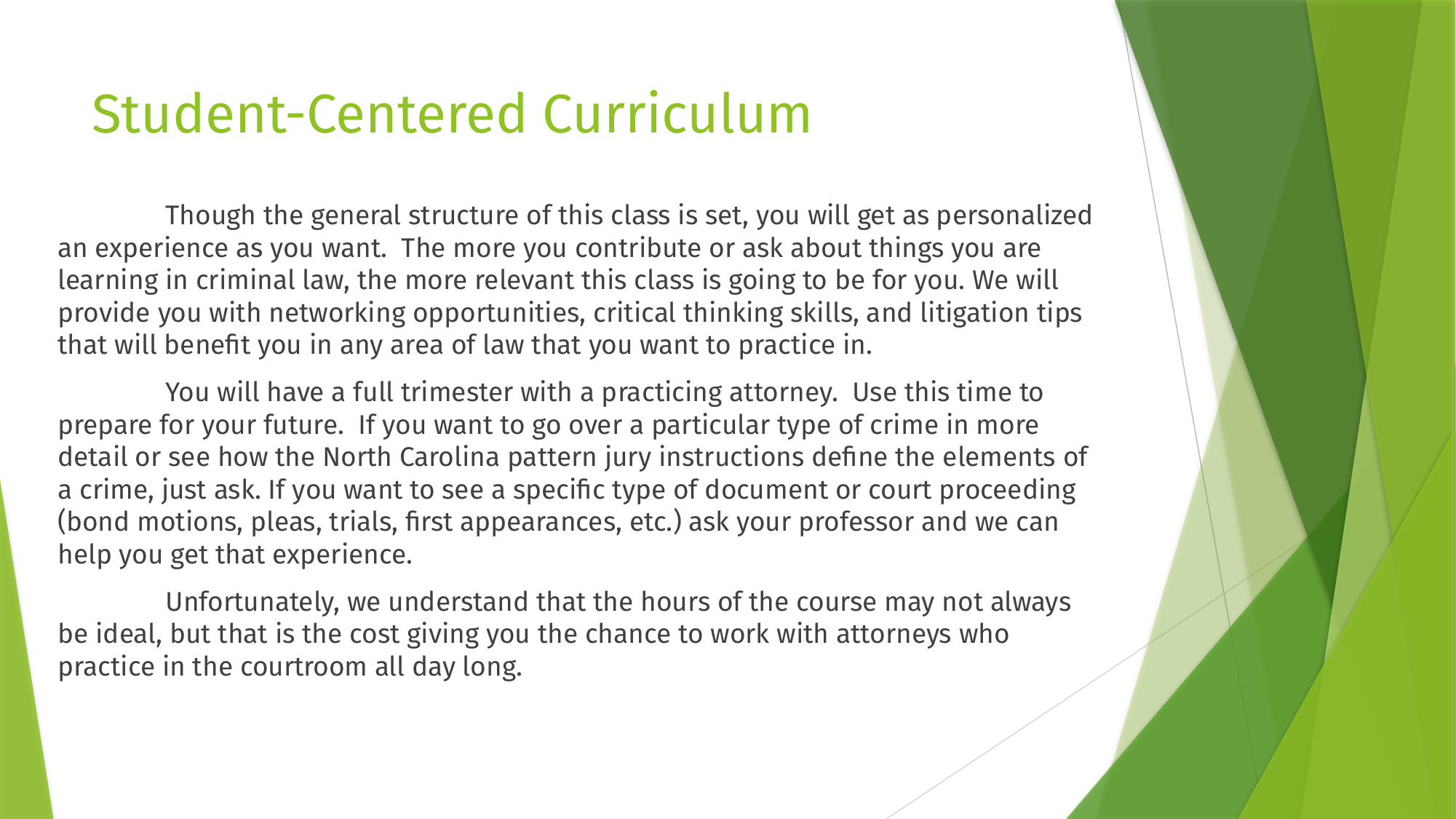

# Student-Centered Curriculum
	Though the general structure of this class is set, you will get as personalized an experience as you want.  The more you contribute or ask about things you are learning in criminal law, the more relevant this class is going to be for you. We will provide you with networking opportunities, critical thinking skills, and litigation tips that will benefit you in any area of law that you want to practice in.
	You will have a full trimester with a practicing attorney.  Use this time to prepare for your future.  If you want to go over a particular type of crime in more detail or see how the North Carolina pattern jury instructions define the elements of a crime, just ask. If you want to see a specific type of document or court proceeding (bond motions, pleas, trials, first appearances, etc.) ask your professor and we can help you get that experience.
	Unfortunately, we understand that the hours of the course may not always be ideal, but that is the cost giving you the chance to work with attorneys who practice in the courtroom all day long.